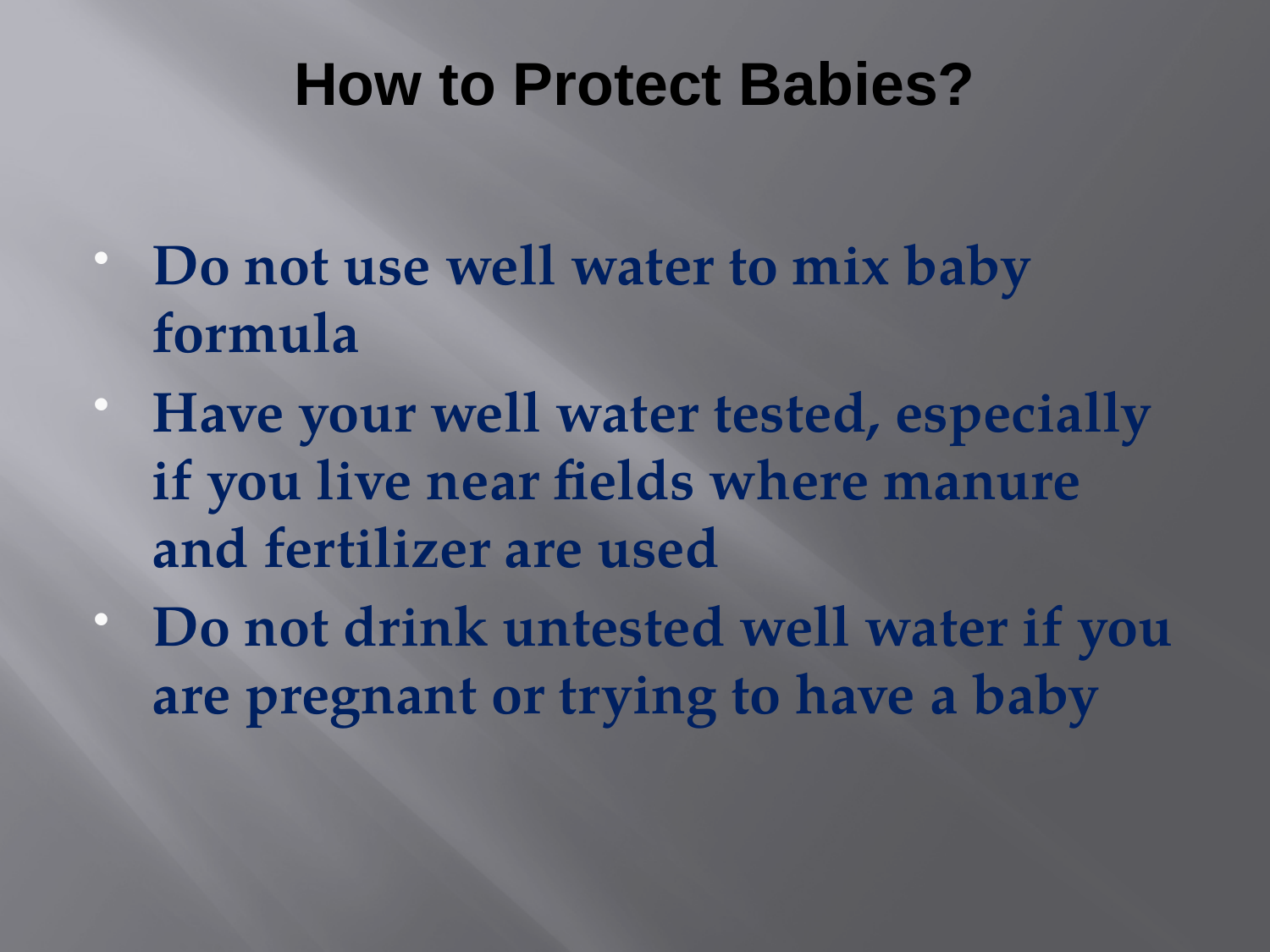

# How to Protect Babies?
Do not use well water to mix baby formula
Have your well water tested, especially if you live near fields where manure and fertilizer are used
Do not drink untested well water if you are pregnant or trying to have a baby